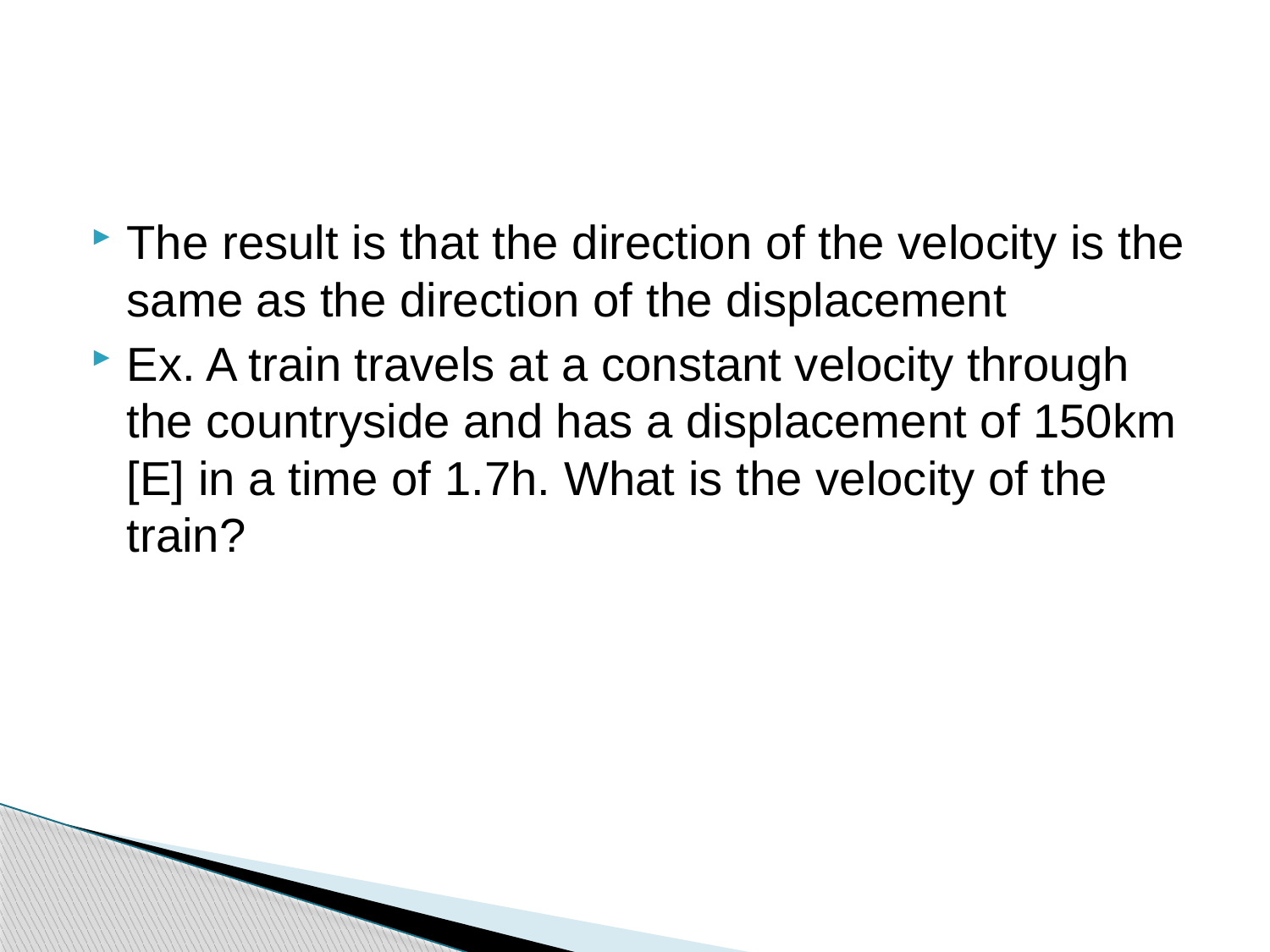

#
The result is that the direction of the velocity is the same as the direction of the displacement
Ex. A train travels at a constant velocity through the countryside and has a displacement of 150km [E] in a time of 1.7h. What is the velocity of the train?